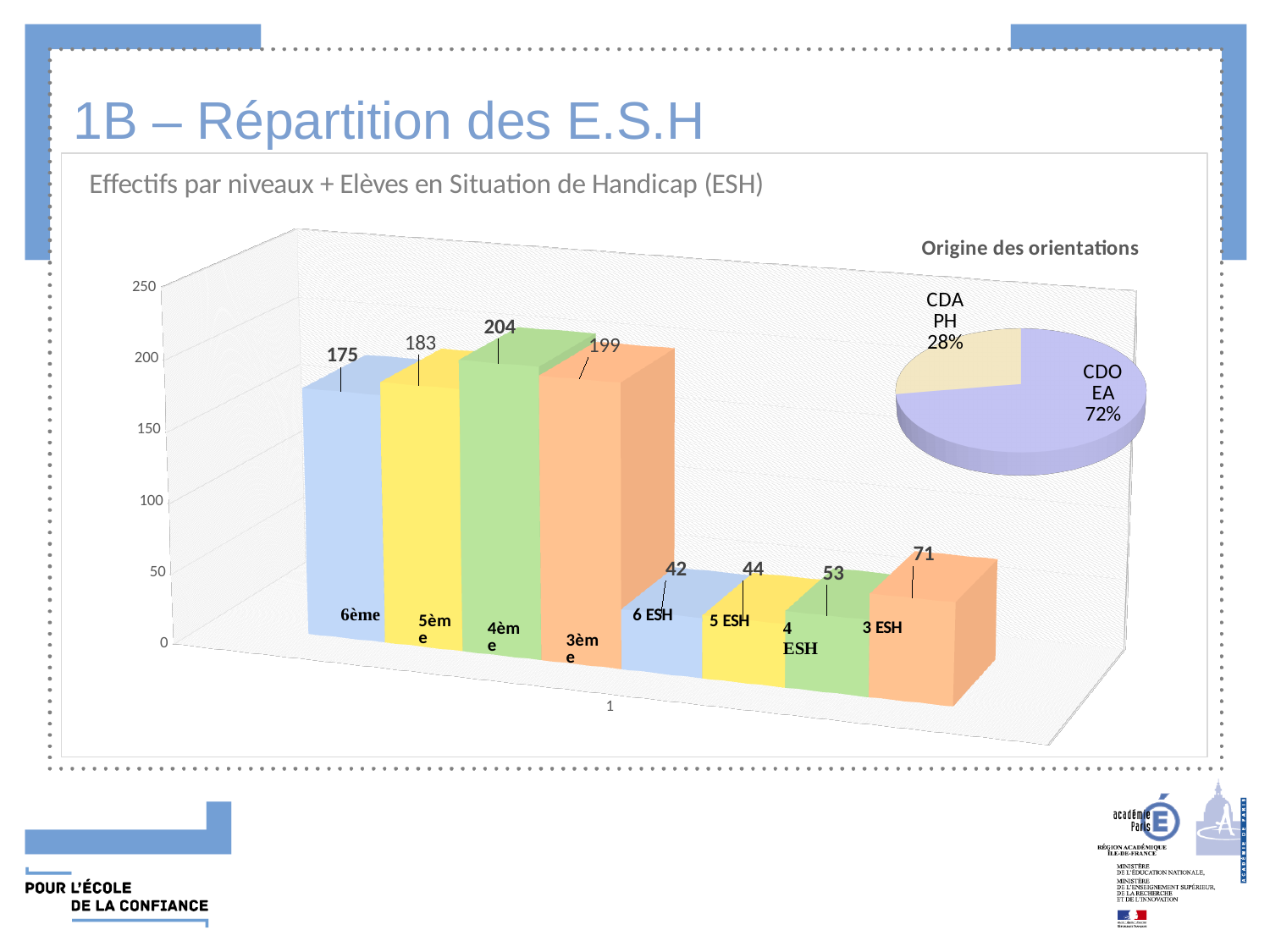

# 1B – Répartition des E.S.H

[unsupported chart]

[unsupported chart]